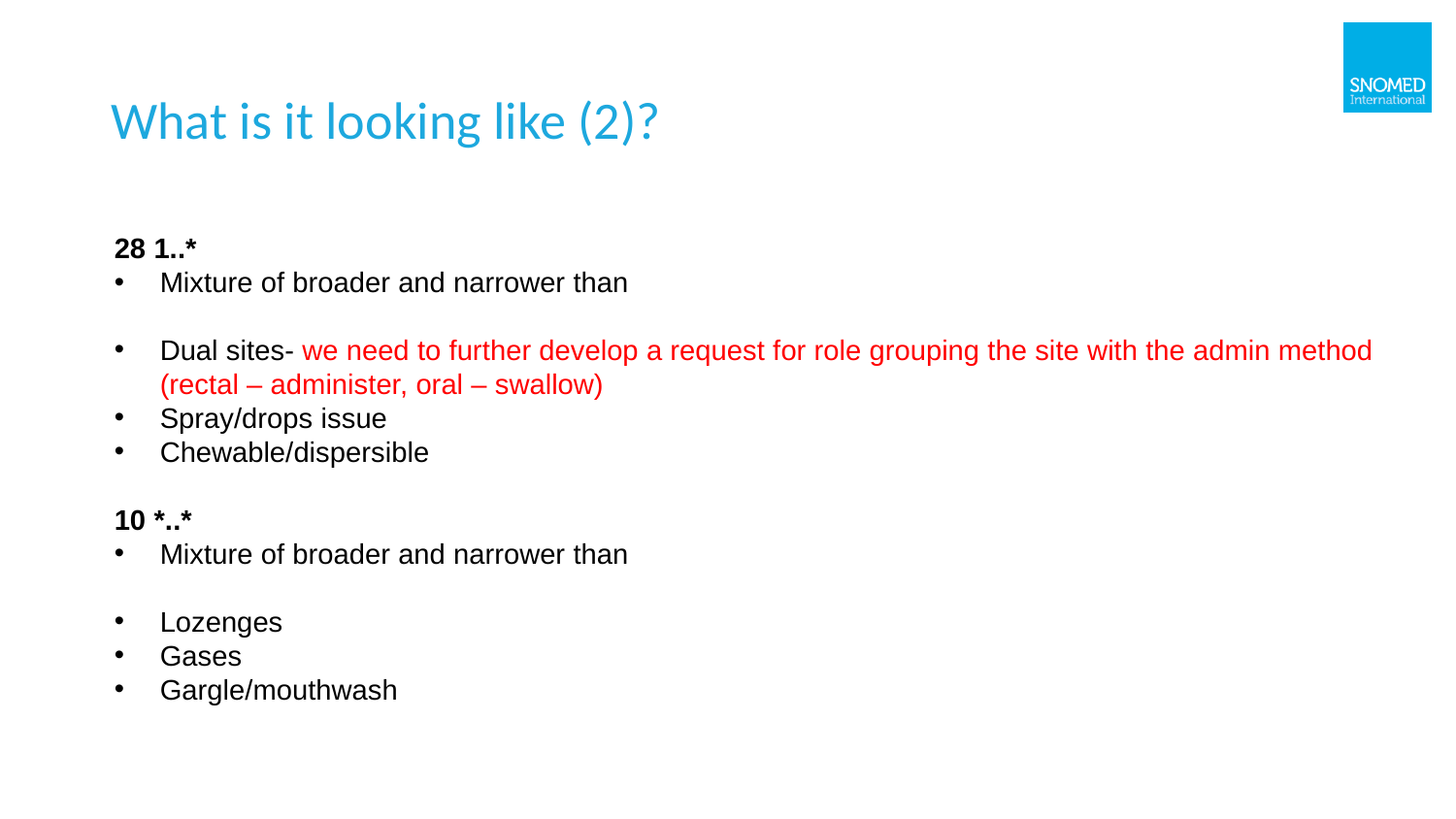

# What is it looking like (2)?
28 1..*
Mixture of broader and narrower than

Dual sites- we need to further develop a request for role grouping the site with the admin method (rectal – administer, oral – swallow)
Spray/drops issue
Chewable/dispersible

10 *..*
Mixture of broader and narrower than

Lozenges
Gases
Gargle/mouthwash